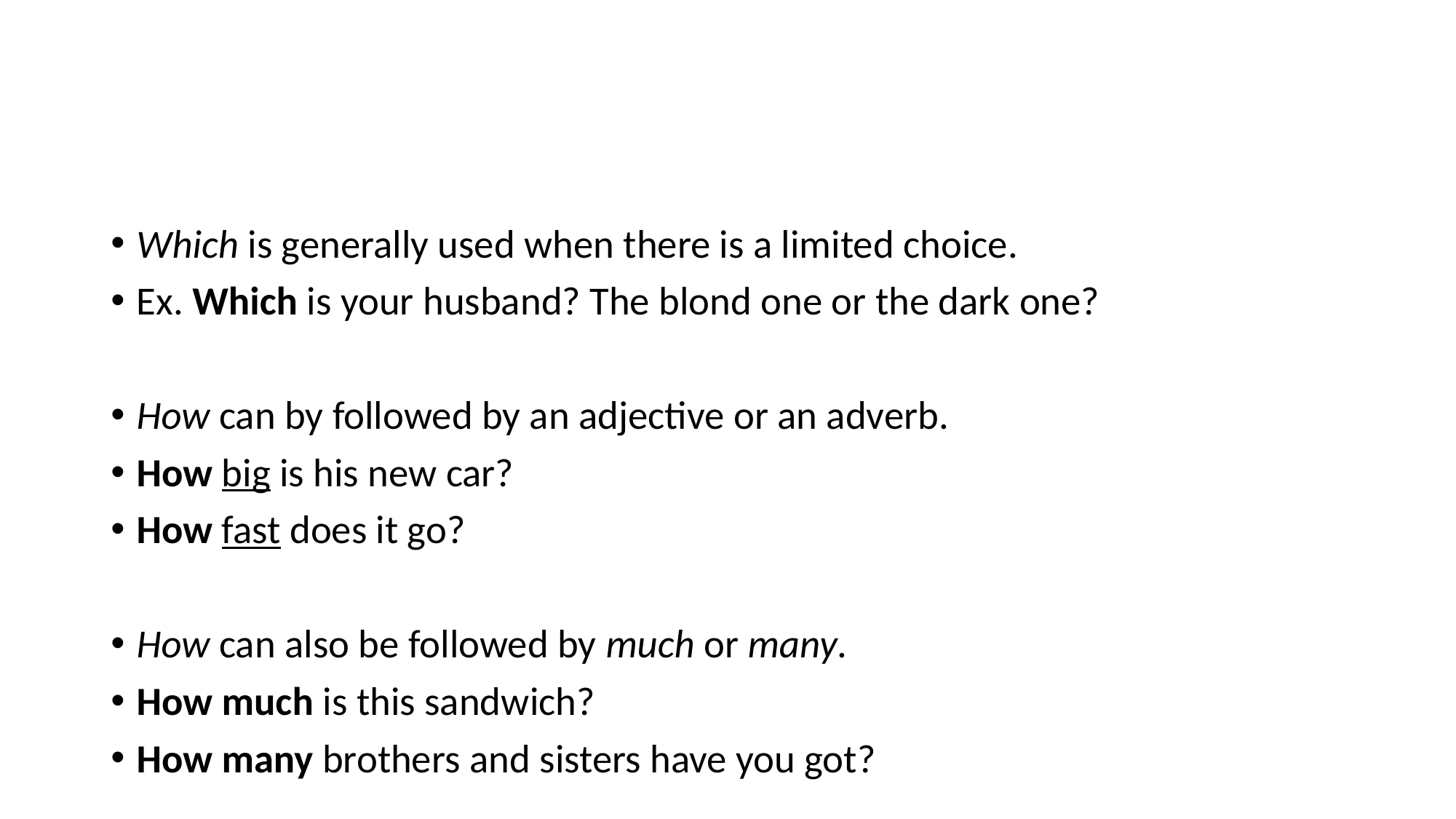

#
Which is generally used when there is a limited choice.
Ex. Which is your husband? The blond one or the dark one?

How can by followed by an adjective or an adverb.
How big is his new car?
How fast does it go?

How can also be followed by much or many.
How much is this sandwich?
How many brothers and sisters have you got?